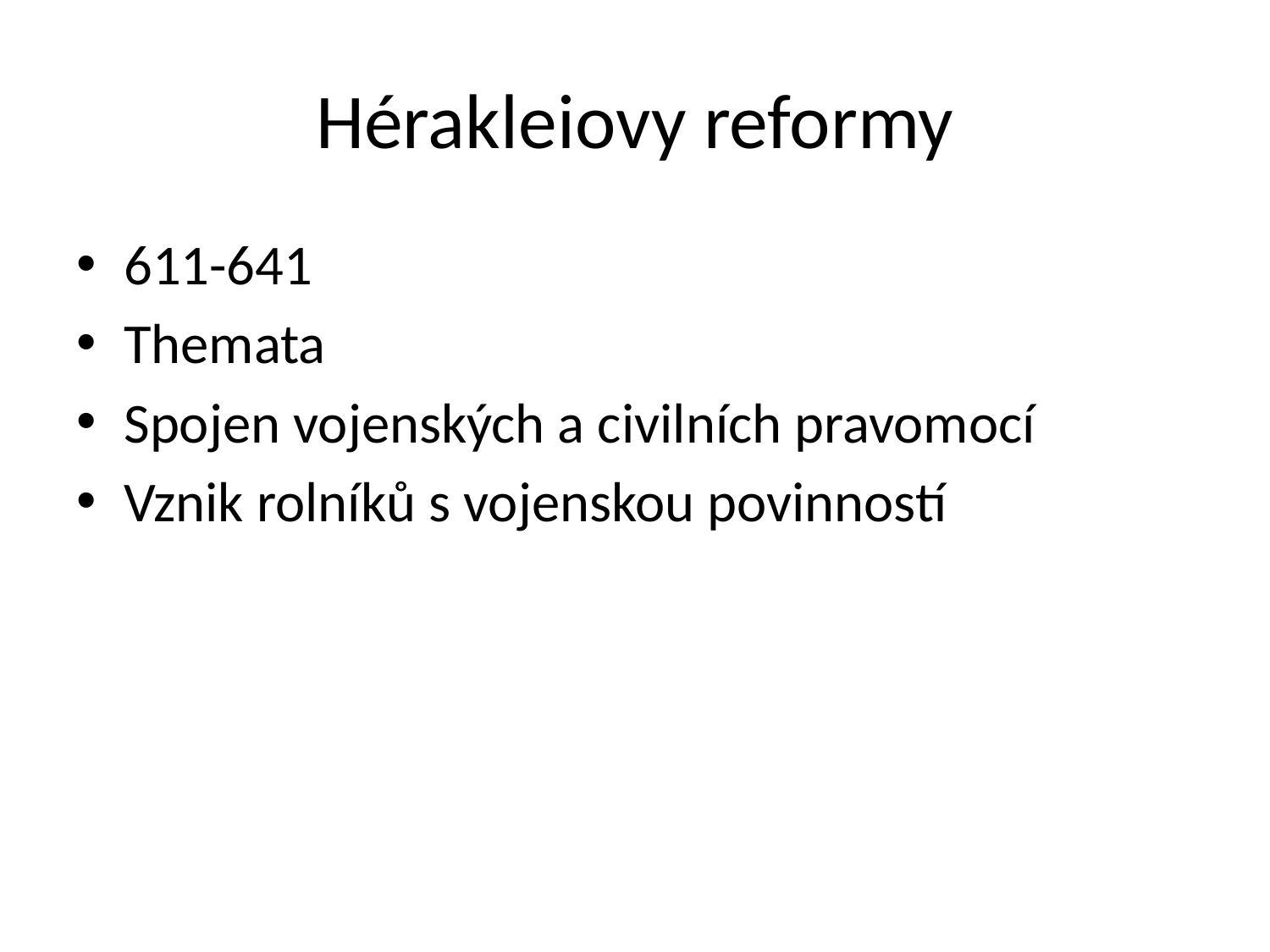

# Hérakleiovy reformy
611-641
Themata
Spojen vojenských a civilních pravomocí
Vznik rolníků s vojenskou povinností